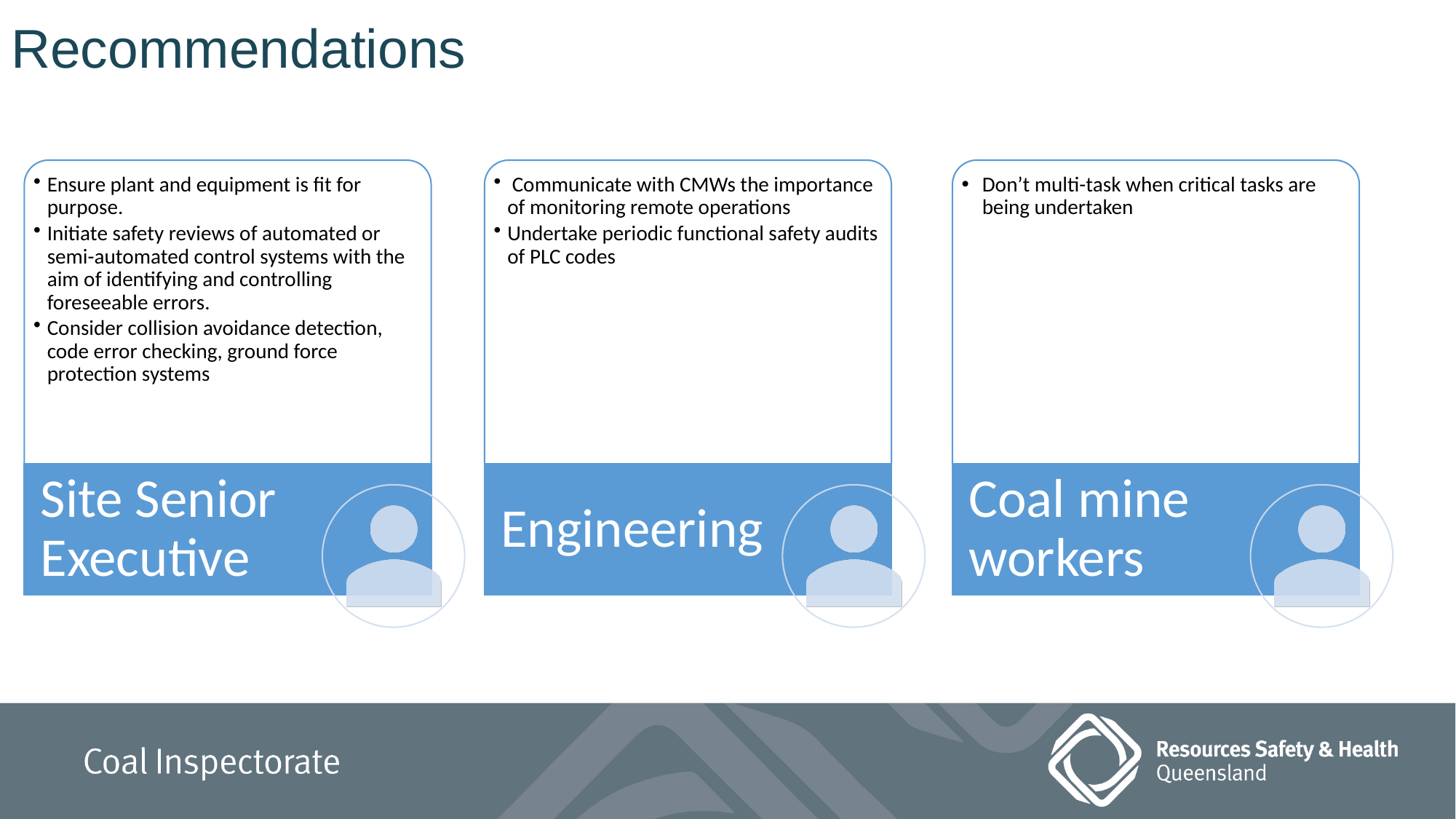

# Recommendations
Ensure plant and equipment is fit for purpose.
Initiate safety reviews of automated or semi-automated control systems with the aim of identifying and controlling foreseeable errors.
Consider collision avoidance detection, code error checking, ground force protection systems

Site Senior Executive
 Communicate with CMWs the importance of monitoring remote operations
Undertake periodic functional safety audits of PLC codes
Engineering
Don’t multi-task when critical tasks are being undertaken
Coal mine workers